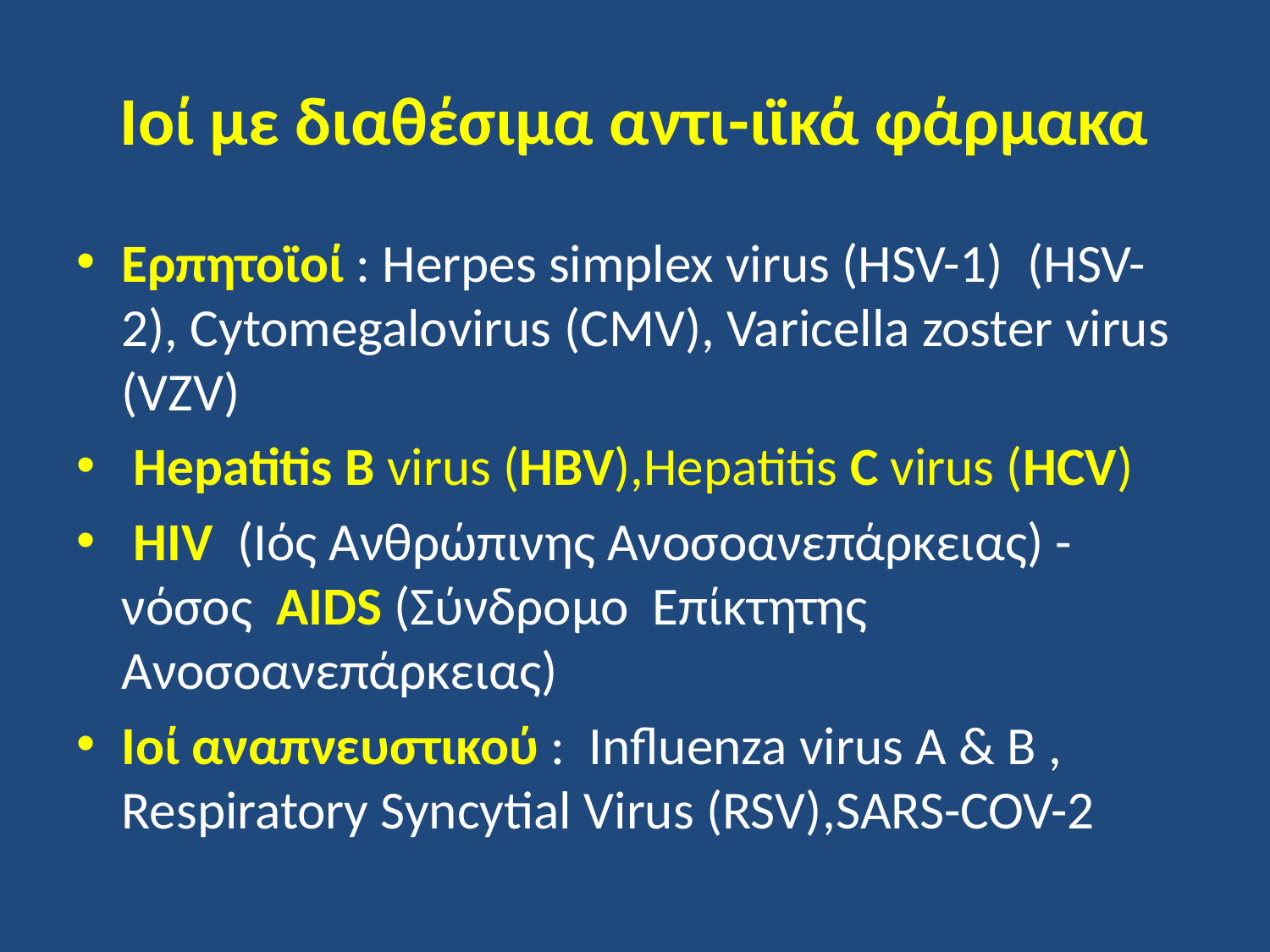

# Ιοί με διαθέσιμα αντι-ιϊκά φάρμακα
Ερπητοϊοί : Herpes simplex virus (HSV-1)  (HSV-2), Cytomegalovirus (CMV), Varicella zoster virus (VZV)
 Hepatitis B virus (HBV),Hepatitis C virus (HCV)
 HIV  (Ιός Ανθρώπινης Ανοσοανεπάρκειας) - νόσος  AIDS (Σύνδρομο  Επίκτητης Ανοσοανεπάρκειας)
Ιοί αναπνευστικού :  Influenza virus Α & Β , Respiratory Syncytial Virus (RSV),SARS-COV-2